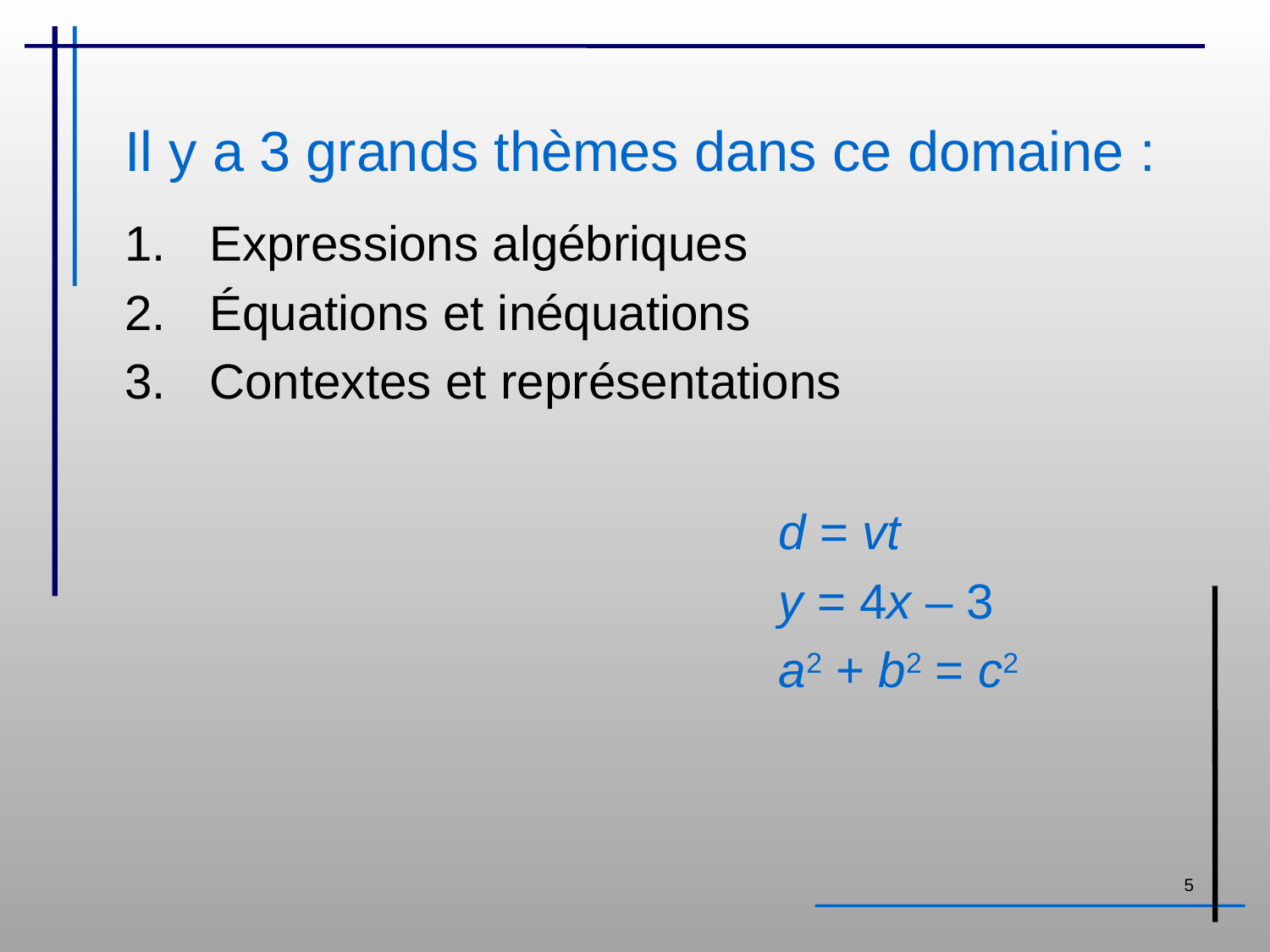

Il y a 3 grands thèmes dans ce domaine :

Expressions algébriques
Équations et inéquations
Contextes et représentations

d = vt
y = 4x – 3
a2 + b2 = c2
5